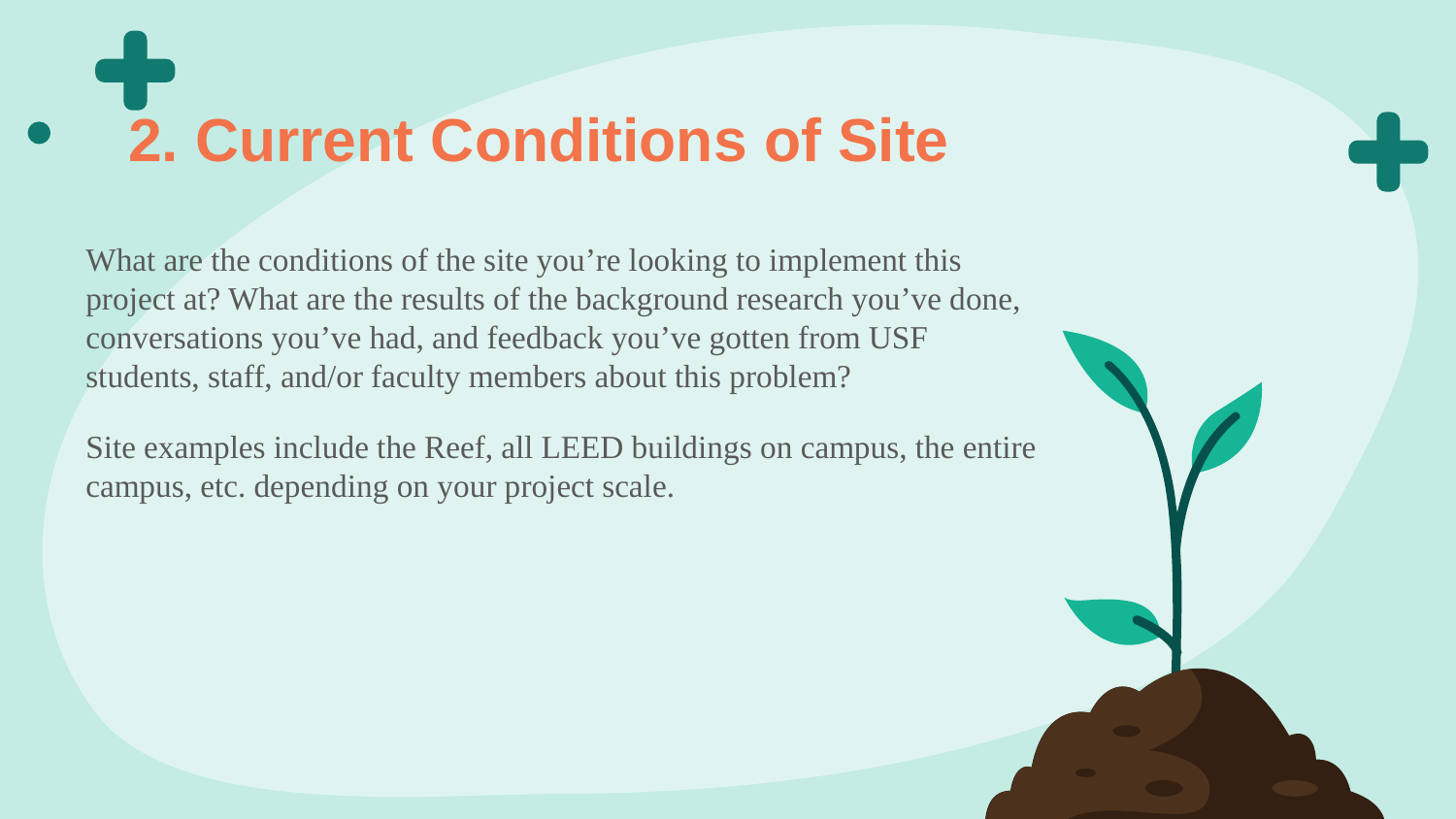

# 2. Current Conditions of Site
What are the conditions of the site you’re looking to implement this project at? What are the results of the background research you’ve done, conversations you’ve had, and feedback you’ve gotten from USF students, staff, and/or faculty members about this problem?
Site examples include the Reef, all LEED buildings on campus, the entire campus, etc. depending on your project scale.